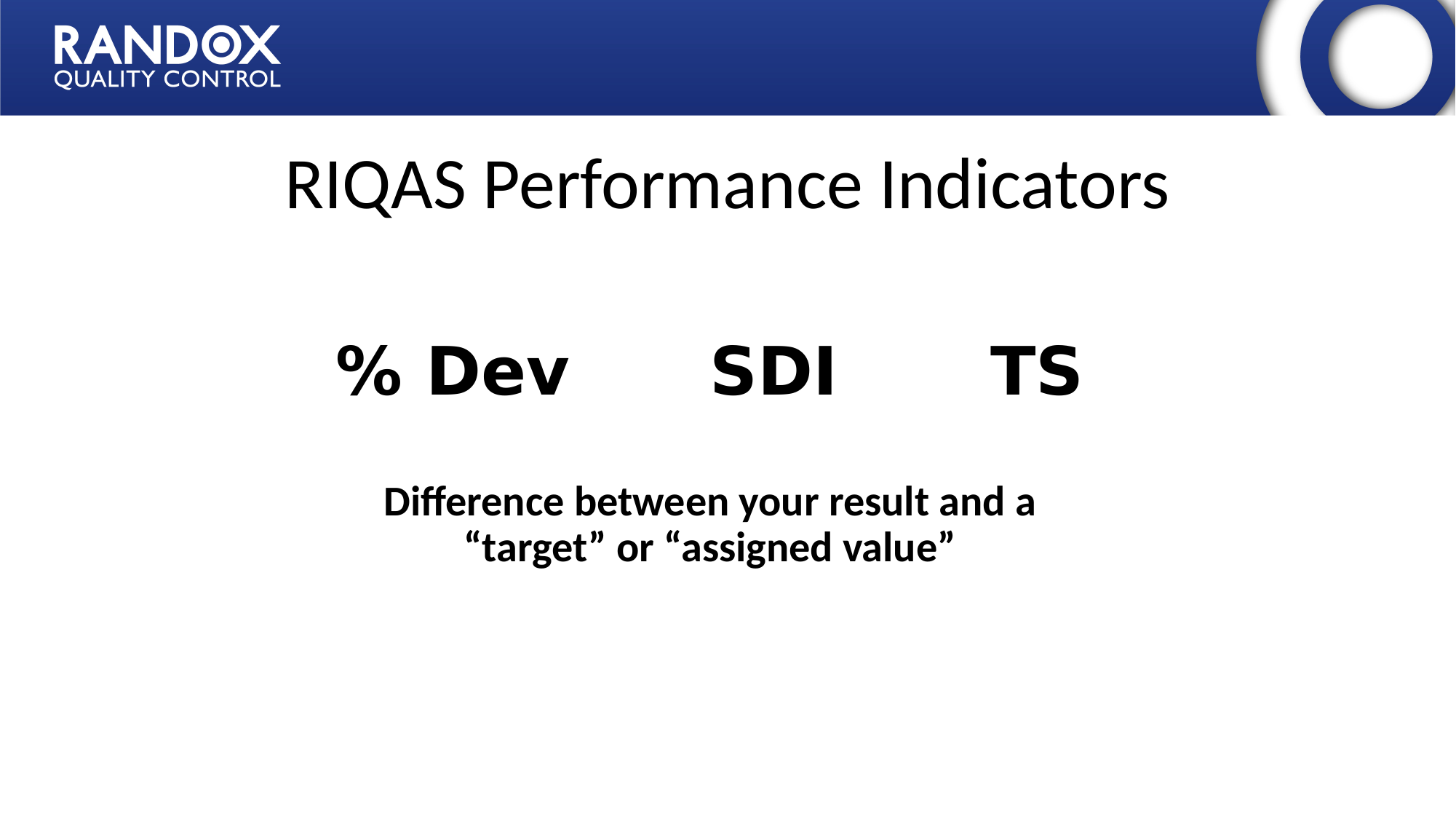

RIQAS Performance Indicators
% Dev      SDI		TS

Difference between your result and a “target” or “assigned value”